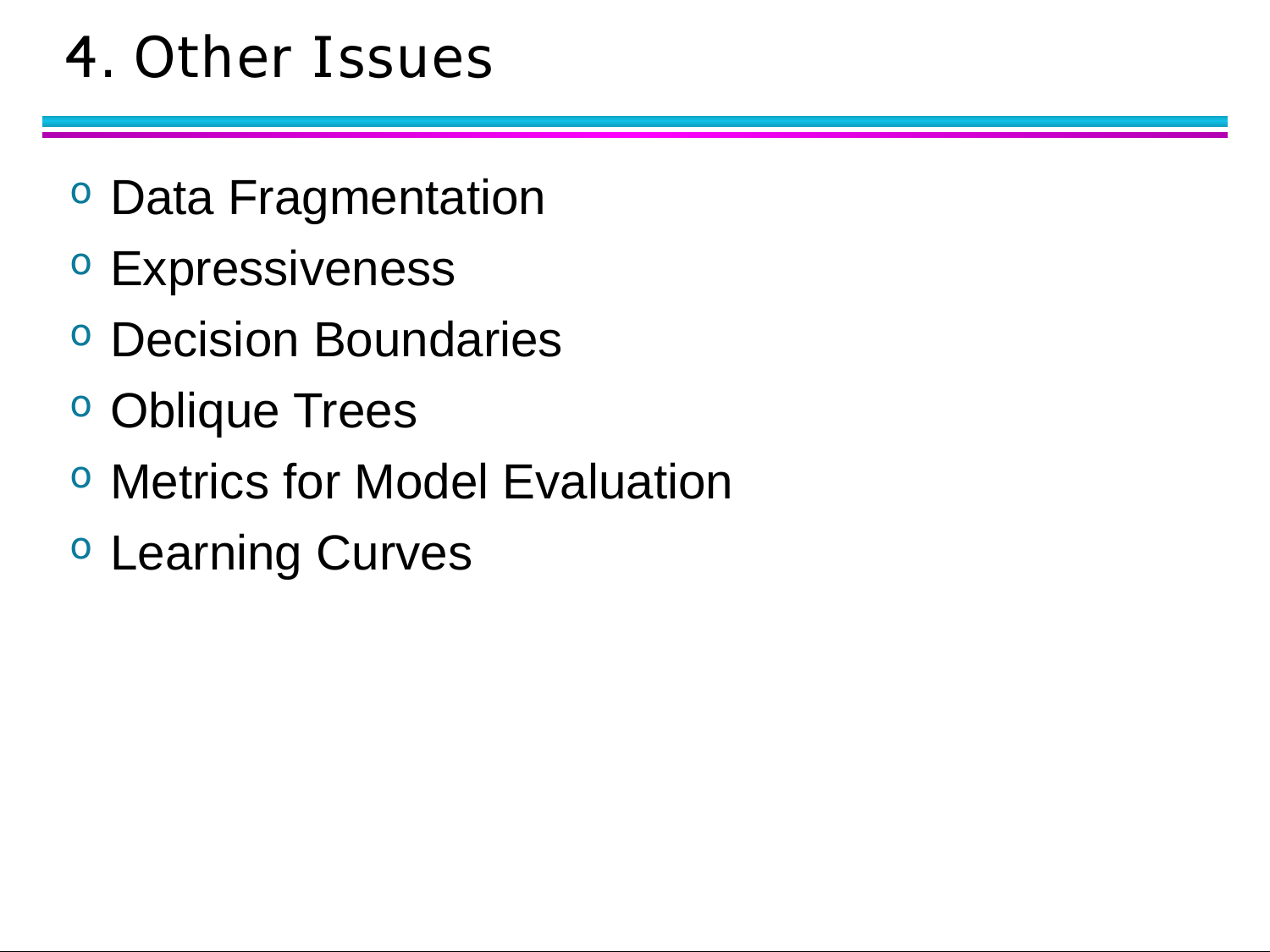

# 4. Other Issues
Data Fragmentation
Expressiveness
Decision Boundaries
Oblique Trees
Metrics for Model Evaluation
Learning Curves